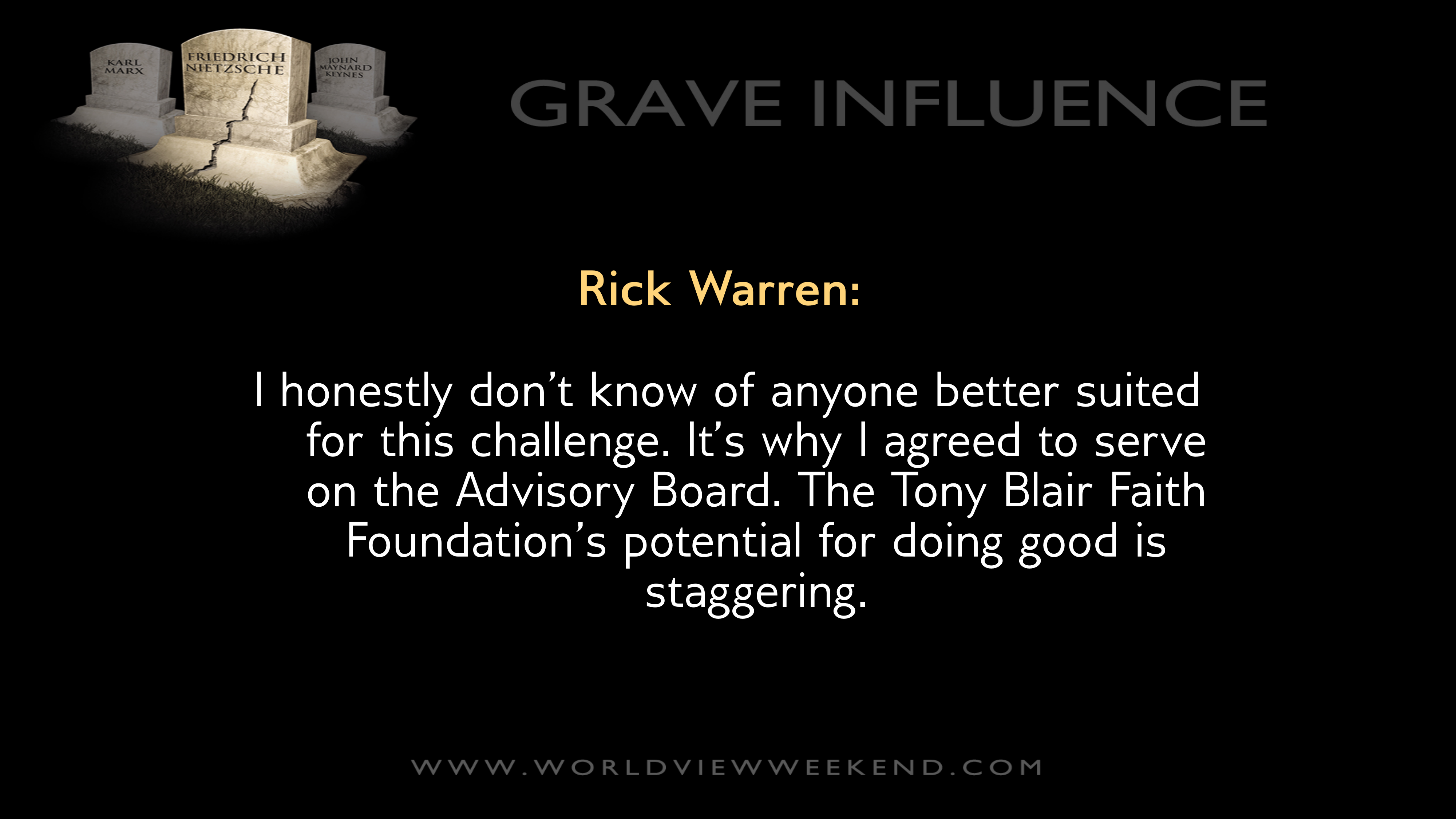

Rick Warren:
I honestly don’t know of anyone better suited for this challenge. It’s why I agreed to serve on the Advisory Board. The Tony Blair Faith Foundation’s potential for doing good is staggering.